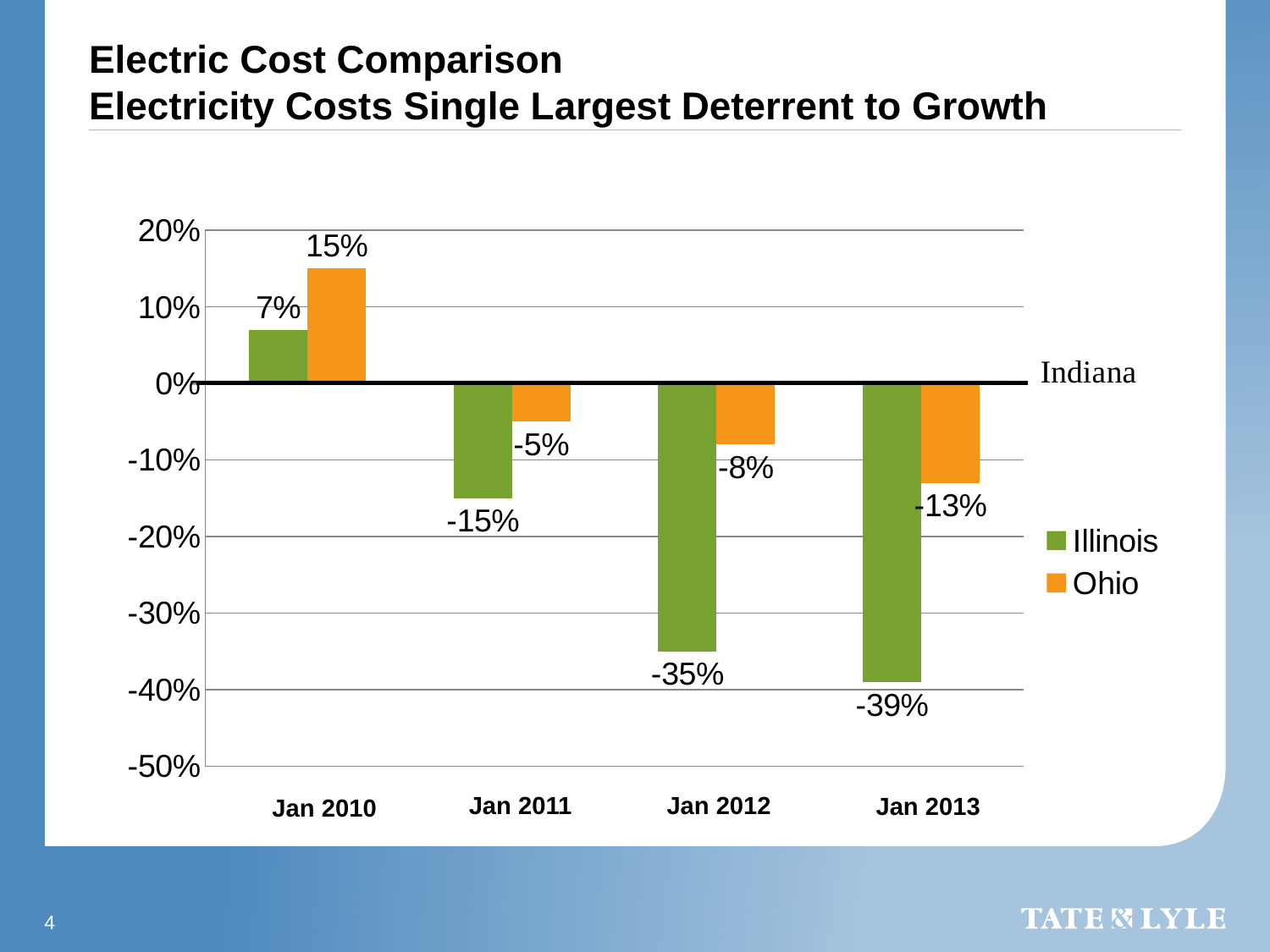

# Electric Cost Comparison Electricity Costs Single Largest Deterrent to Growth

### Chart

| Category | Illinois | Ohio |
|---|---|---|
| Jan 2010 | 0.07 | 0.15 |
| Jan 2011 | -0.15 | -0.05 |
| Jan 2012 | -0.35 | -0.08 |
| Jan 2013 | -0.39 | -0.13 |
Jan 2011
Jan 2012
Jan 2013
Jan 2010
4
2/17/2014